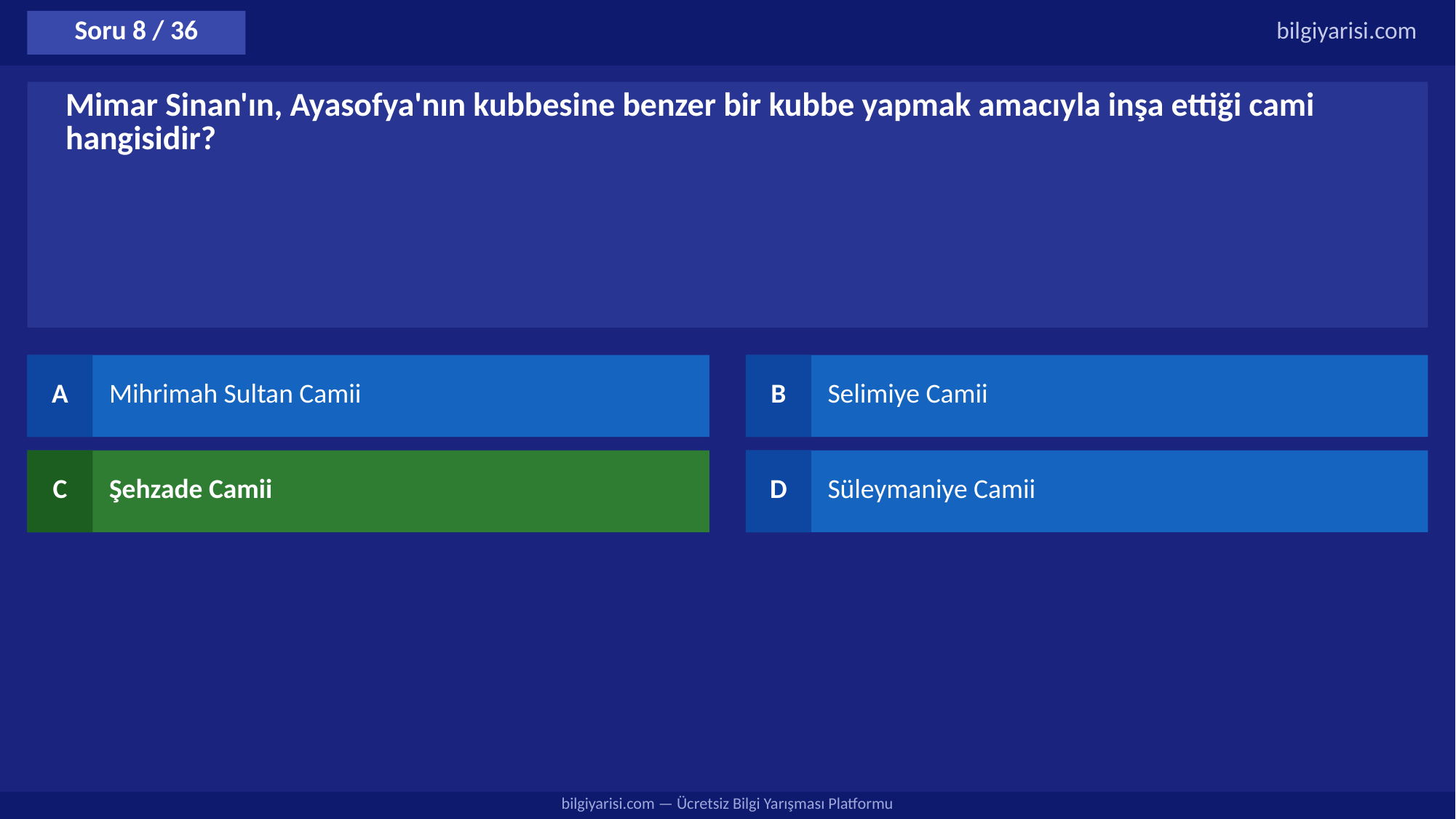

Soru 8 / 36
bilgiyarisi.com

Mimar Sinan'ın, Ayasofya'nın kubbesine benzer bir kubbe yapmak amacıyla inşa ettiği cami hangisidir?

A
Mihrimah Sultan Camii

B
Selimiye Camii

C
Şehzade Camii

D
Süleymaniye Camii
bilgiyarisi.com — Ücretsiz Bilgi Yarışması Platformu